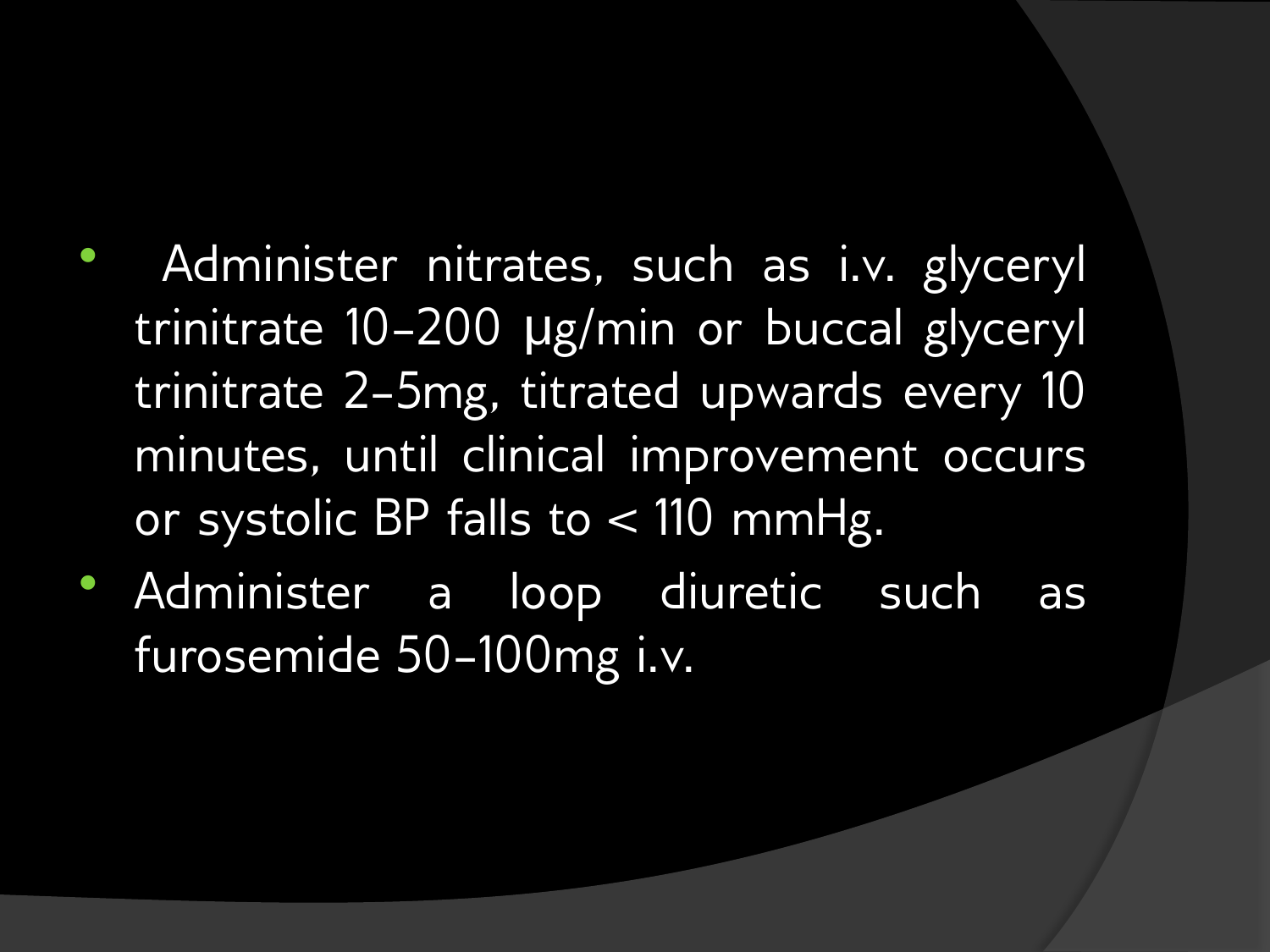

#
 Administer nitrates, such as i.v. glyceryl trinitrate 10–200 μg/min or buccal glyceryl trinitrate 2–5mg, titrated upwards every 10 minutes, until clinical improvement occurs or systolic BP falls to < 110 mmHg.
Administer a loop diuretic such as furosemide 50–100mg i.v.